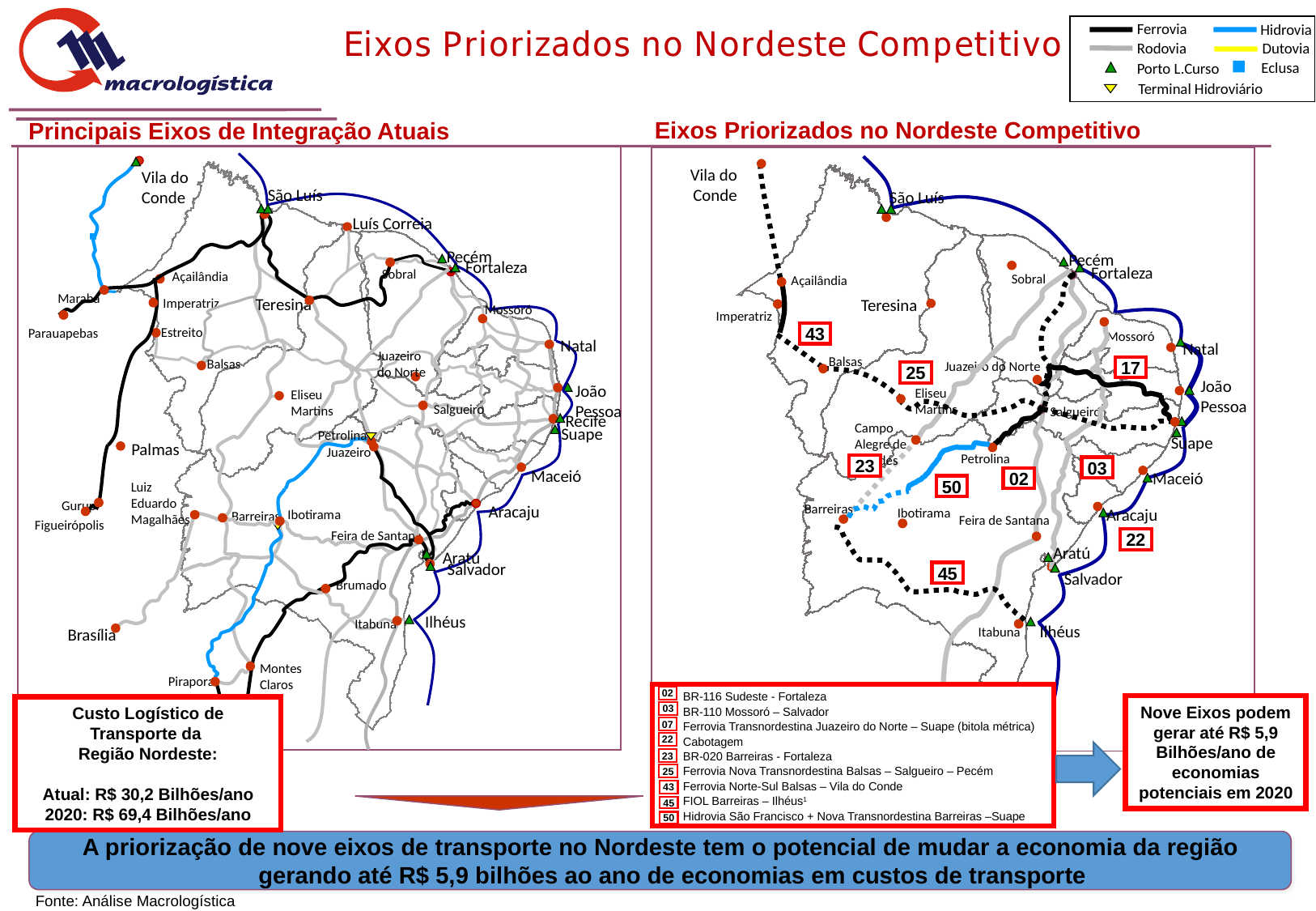

Ferrovia
Hidrovia

Rodovia
Dutovia

Eclusa
Porto L.Curso

Terminal Hidroviário

Eixos Priorizados no Nordeste Competitivo
Eixos Priorizados no Nordeste Competitivo
Principais Eixos de Integração Atuais

Vila do Conde

São Luís

Luís Correia

Pecém
Fortaleza

Sobral

Açailândia

Marabá

Teresina
Imperatriz

Mossoró

Estreito
Parauapebas

Natal

Juazeiro
do Norte

Balsas

João Pessoa

Eliseu Martins

Salgueiro

Recife

Suape
Petrolina

Palmas

Juazeiro

Maceió

Luiz
Eduardo Magalhães

Gurupi
Aracaju

Ibotirama

Barreiras

Figueirópolis

Feira de Santana

Aratú

Salvador

Brumado

Ilhéus
Itabuna

Brasília

Montes Claros

Pirapora

Vila do Conde

São Luís

Pecém
Fortaleza

Sobral
Açailândia

Teresina

Imperatriz

Mossoró

43
Natal

Balsas

Juazeiro do Norte
17
25

Eliseu Martins

Salgueiro

Campo Alegre de Lourdes

Suape

Petrolina
23

03
Maceió

02

50
Barreiras
Aracaju
Ibotirama

Feira de Santana

22

Aratú

Salvador
45

Ilhéus

Itabuna

João Pessoa

|  |
| --- |
| BR-116 Sudeste - Fortaleza |
| BR-110 Mossoró – Salvador |
| Ferrovia Transnordestina Juazeiro do Norte – Suape (bitola métrica) |
| Cabotagem |
| BR-020 Barreiras - Fortaleza |
| Ferrovia Nova Transnordestina Balsas – Salgueiro – Pecém |
| Ferrovia Norte-Sul Balsas – Vila do Conde |
| FIOL Barreiras – Ilhéus1 |
| Hidrovia São Francisco + Nova Transnordestina Barreiras –Suape |

02
Nove Eixos podem gerar até R$ 5,9 Bilhões/ano de economias potenciais em 2020
Custo Logístico de Transporte da
Região Nordeste:

Atual: R$ 30,2 Bilhões/ano
2020: R$ 69,4 Bilhões/ano
03
07
22

23
25
43

45
50

A priorização de nove eixos de transporte no Nordeste tem o potencial de mudar a economia da região gerando até R$ 5,9 bilhões ao ano de economias em custos de transporte
Fonte: Análise Macrologística